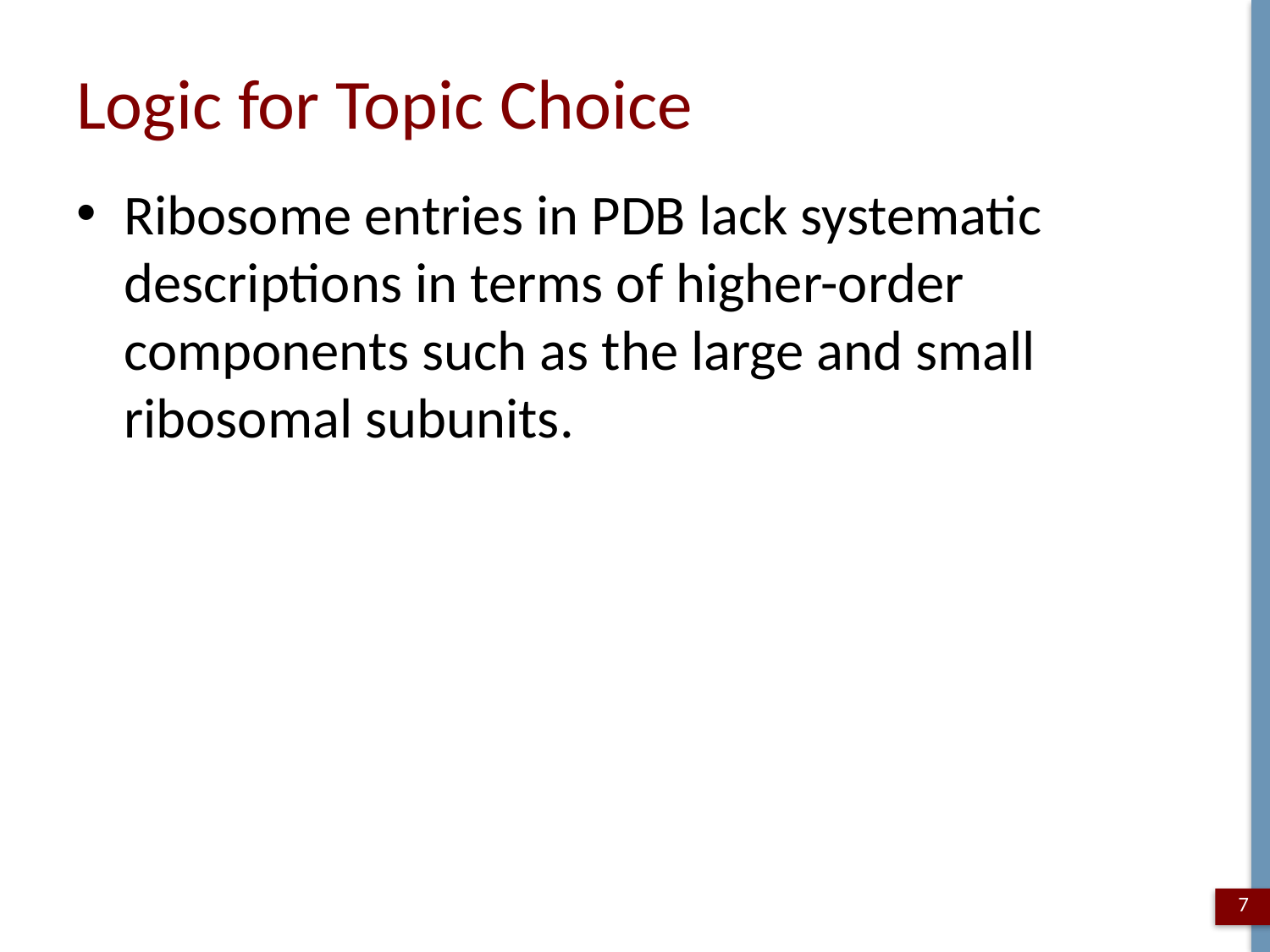

# Logic for Topic Choice
Ribosome entries in PDB lack systematic descriptions in terms of higher-order components such as the large and small ribosomal subunits.
7